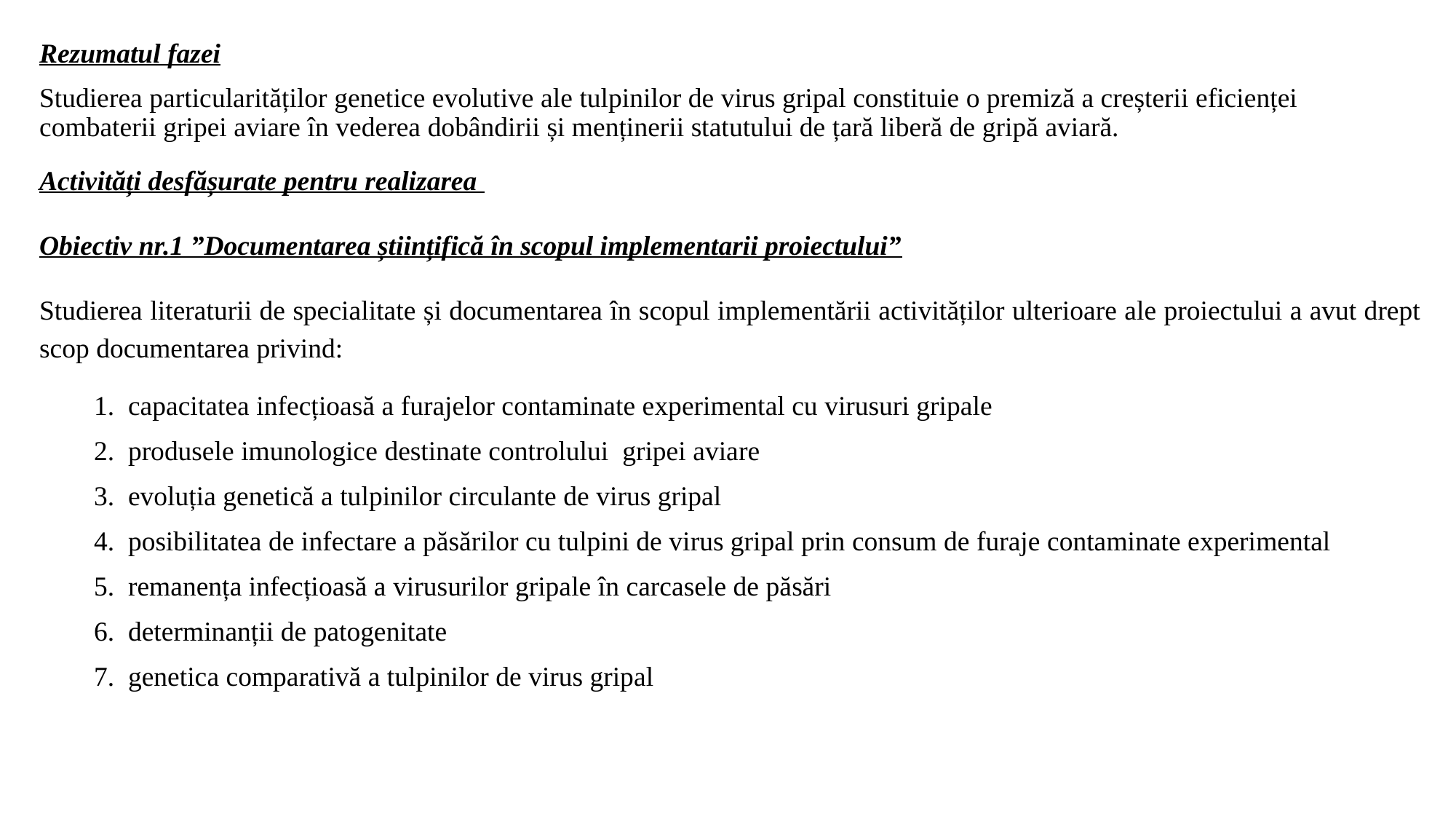

Rezumatul fazei
Studierea particularităților genetice evolutive ale tulpinilor de virus gripal constituie o premiză a creșterii eficienței combaterii gripei aviare în vederea dobândirii și menținerii statutului de țară liberă de gripă aviară.
Activități desfășurate pentru realizarea
Obiectiv nr.1 ”Documentarea științifică în scopul implementarii proiectului”
Studierea literaturii de specialitate și documentarea în scopul implementării activităților ulterioare ale proiectului a avut drept scop documentarea privind:
capacitatea infecțioasă a furajelor contaminate experimental cu virusuri gripale
produsele imunologice destinate controlului  gripei aviare
evoluția genetică a tulpinilor circulante de virus gripal
posibilitatea de infectare a păsărilor cu tulpini de virus gripal prin consum de furaje contaminate experimental
remanența infecțioasă a virusurilor gripale în carcasele de păsări
determinanții de patogenitate
genetica comparativă a tulpinilor de virus gripal